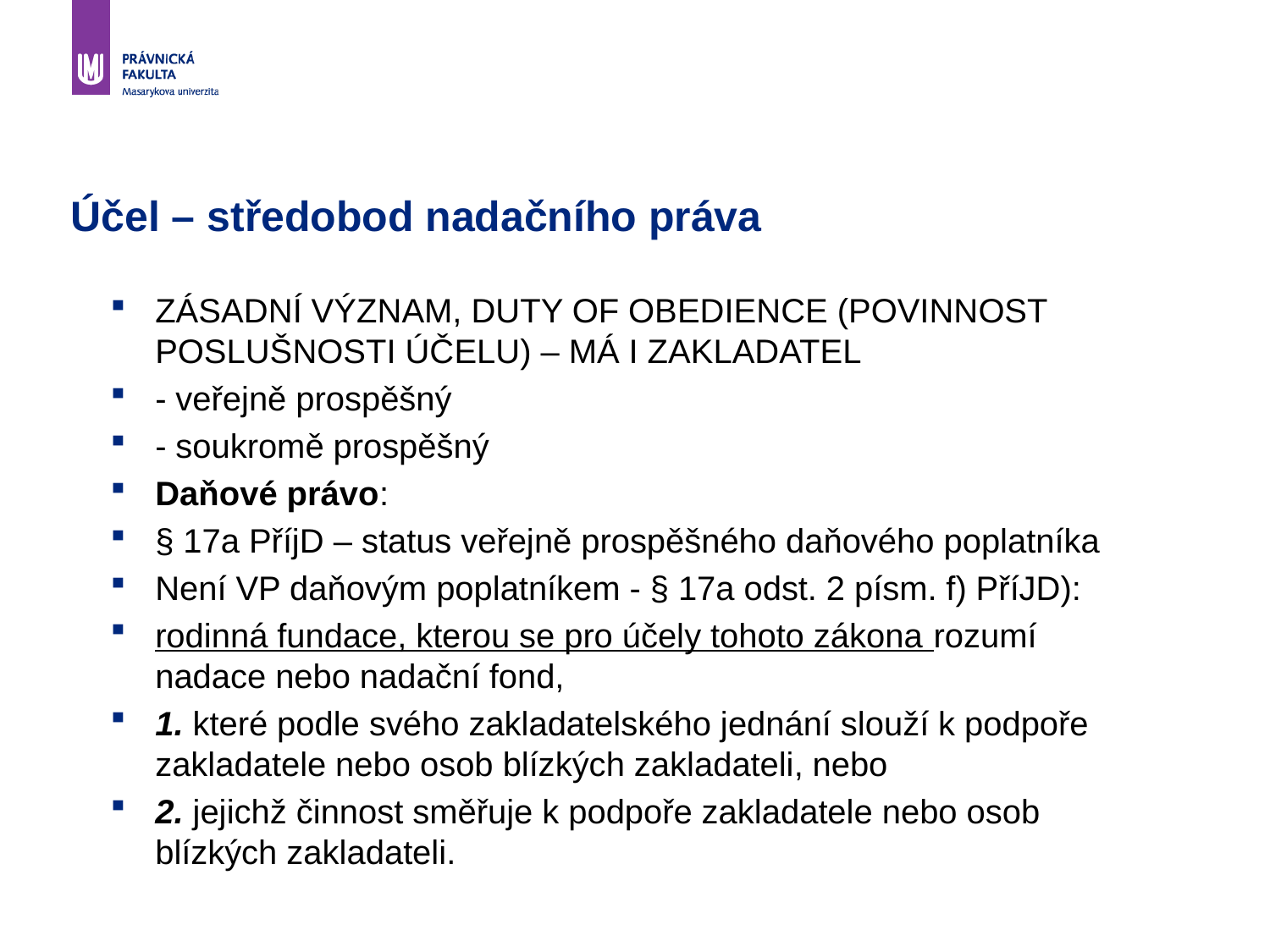

# Účel – středobod nadačního práva
ZÁSADNÍ VÝZNAM, DUTY OF OBEDIENCE (POVINNOST POSLUŠNOSTI ÚČELU) – MÁ I ZAKLADATEL
- veřejně prospěšný
- soukromě prospěšný
Daňové právo:
§ 17a PříjD – status veřejně prospěšného daňového poplatníka
Není VP daňovým poplatníkem - § 17a odst. 2 písm. f) PříJD):
rodinná fundace, kterou se pro účely tohoto zákona rozumí nadace nebo nadační fond,
1. které podle svého zakladatelského jednání slouží k podpoře zakladatele nebo osob blízkých zakladateli, nebo
2. jejichž činnost směřuje k podpoře zakladatele nebo osob blízkých zakladateli.